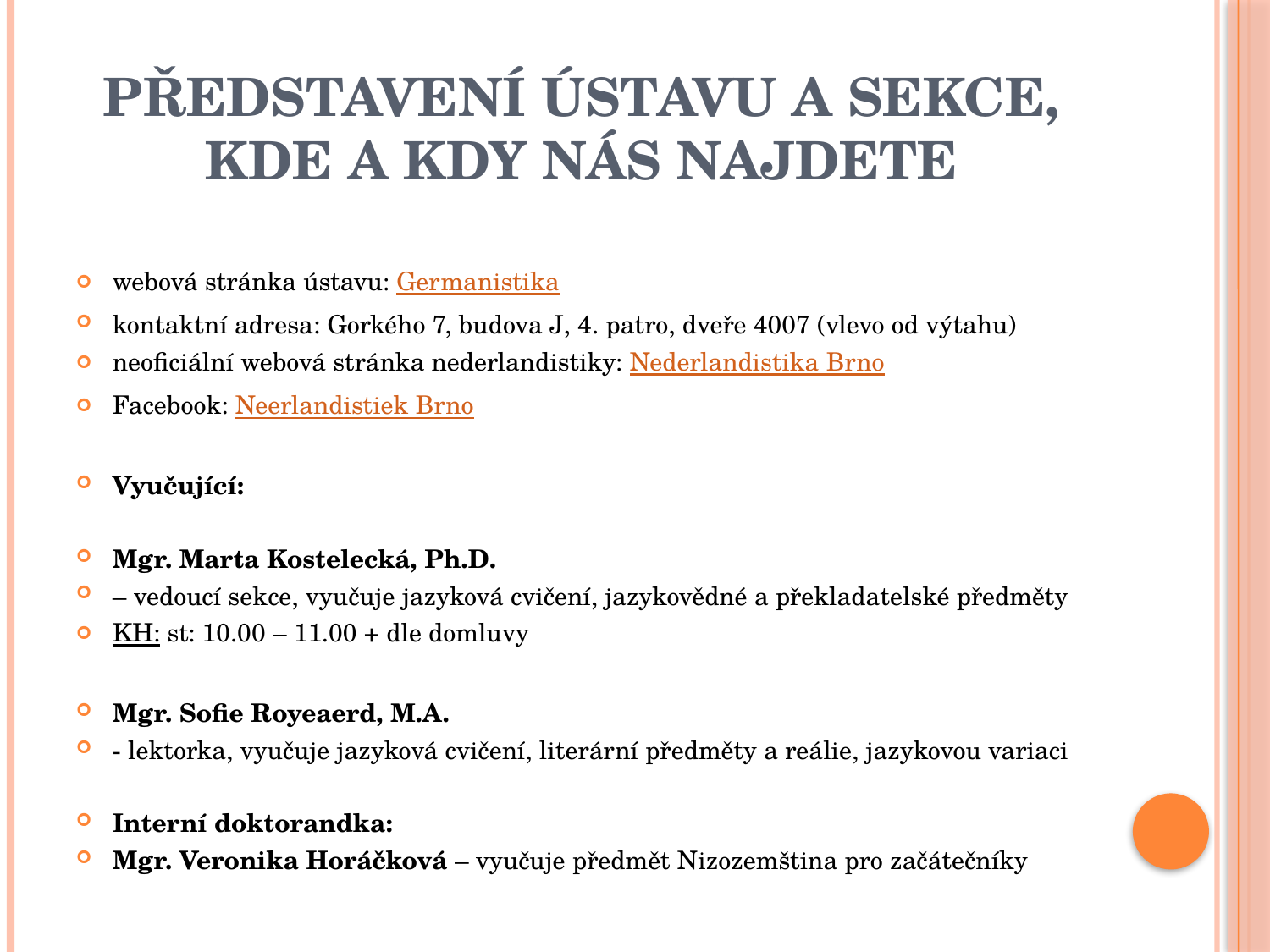

# Představení ústavu a sekce, kde a kdy nás najdete

webová stránka ústavu: Germanistika
kontaktní adresa: Gorkého 7, budova J, 4. patro, dveře 4007 (vlevo od výtahu)
neoficiální webová stránka nederlandistiky: Nederlandistika Brno
Facebook: Neerlandistiek Brno

Vyučující:

Mgr. Marta Kostelecká, Ph.D.
– vedoucí sekce, vyučuje jazyková cvičení, jazykovědné a překladatelské předměty
KH: st: 10.00 – 11.00 + dle domluvy

Mgr. Sofie Royeaerd, M.A.
- lektorka, vyučuje jazyková cvičení, literární předměty a reálie, jazykovou variaci

Interní doktorandka:
Mgr. Veronika Horáčková – vyučuje předmět Nizozemština pro začátečníky